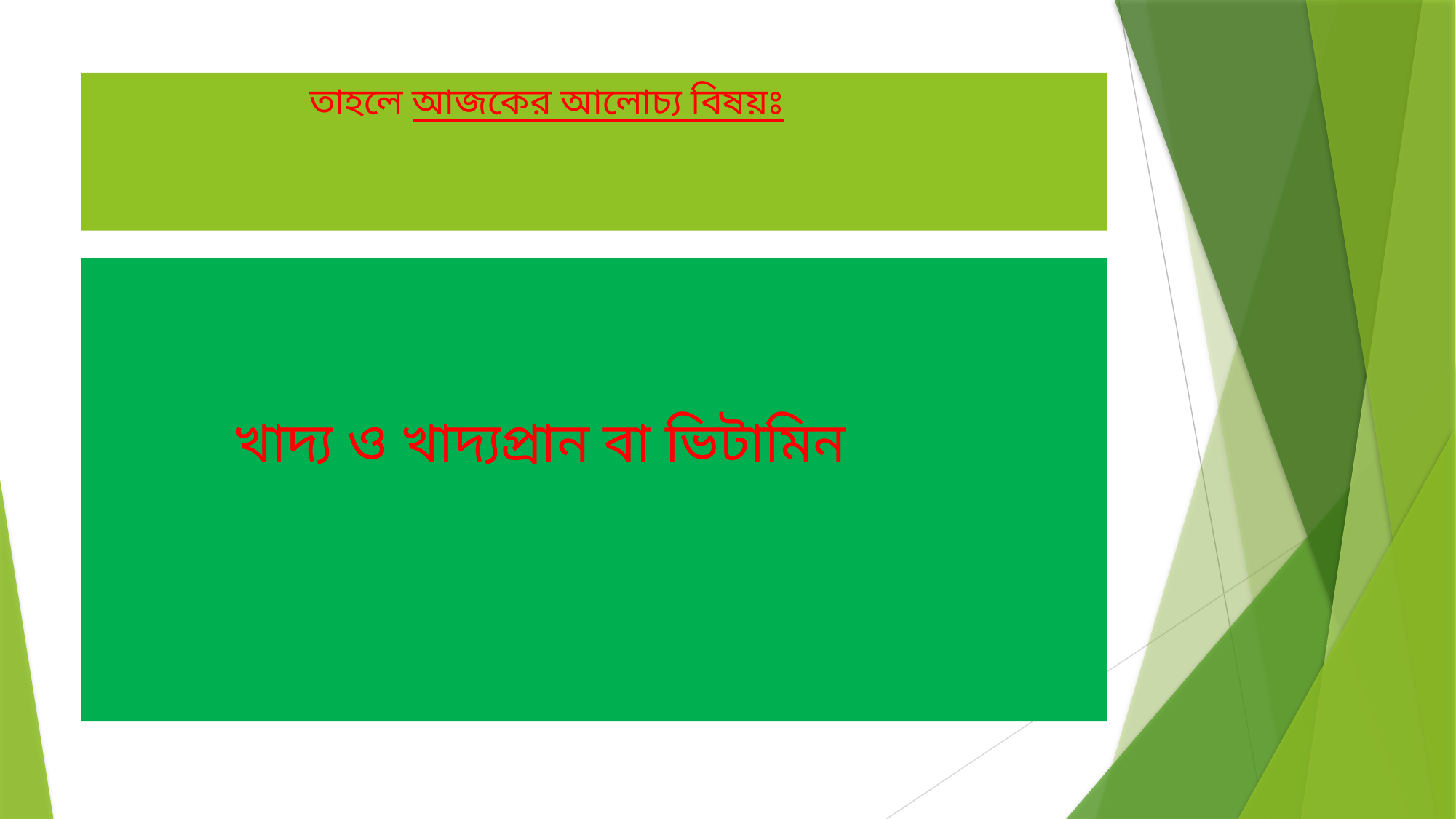

# তাহলে আজকের আলোচ্য বিষয়ঃ

                    খাদ্য ও খাদ্যপ্রান বা ভিটামিন